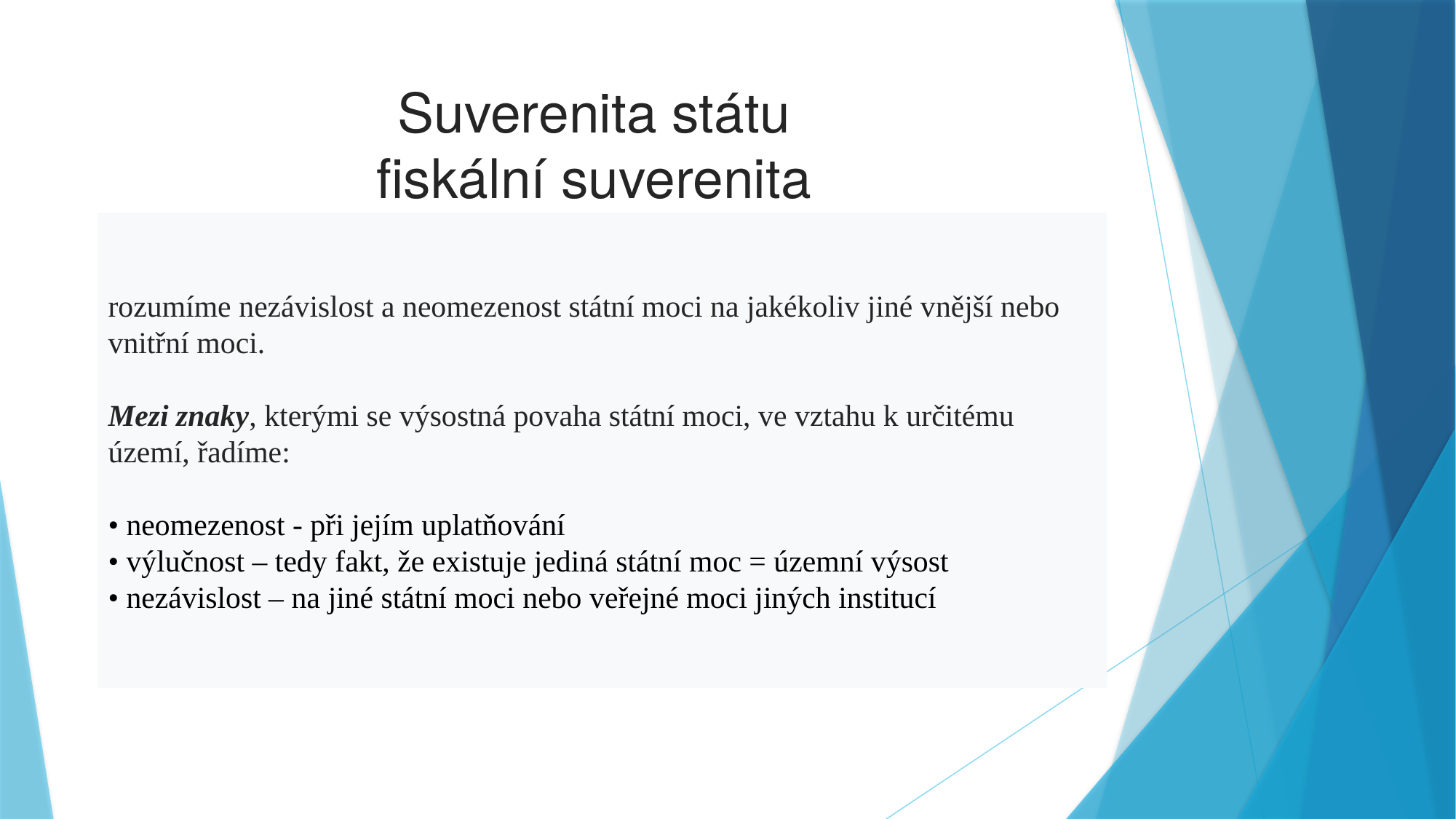

# Suverenita státu fiskální suverenita
rozumíme nezávislost a neomezenost státní moci na jakékoliv jiné vnější nebo vnitřní moci.

Mezi znaky, kterými se výsostná povaha státní moci, ve vztahu k určitému území, řadíme:

• neomezenost - při jejím uplatňování
• výlučnost – tedy fakt, že existuje jediná státní moc = územní výsost
• nezávislost – na jiné státní moci nebo veřejné moci jiných institucí